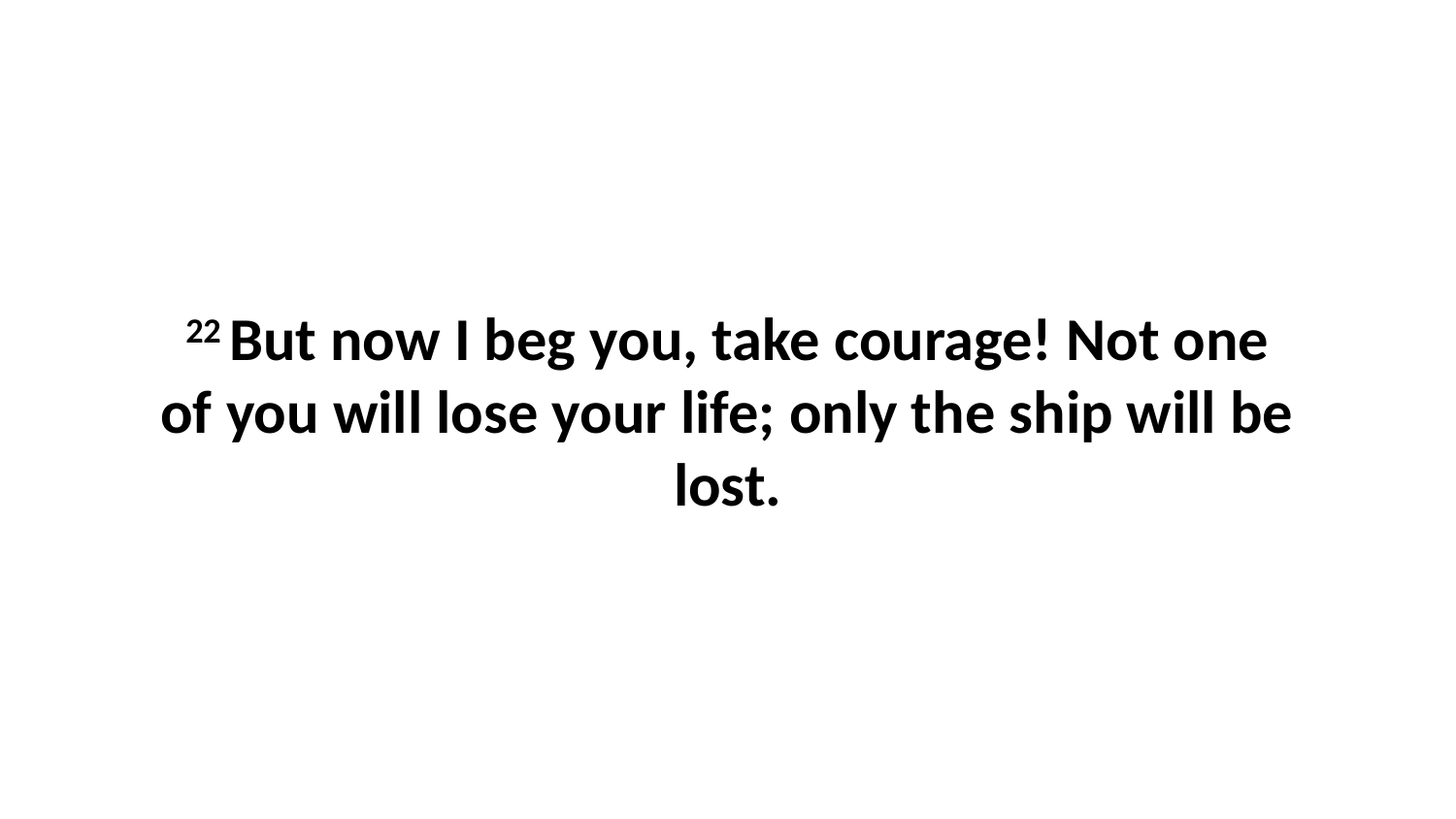

22 But now I beg you, take courage! Not one of you will lose your life; only the ship will be lost.